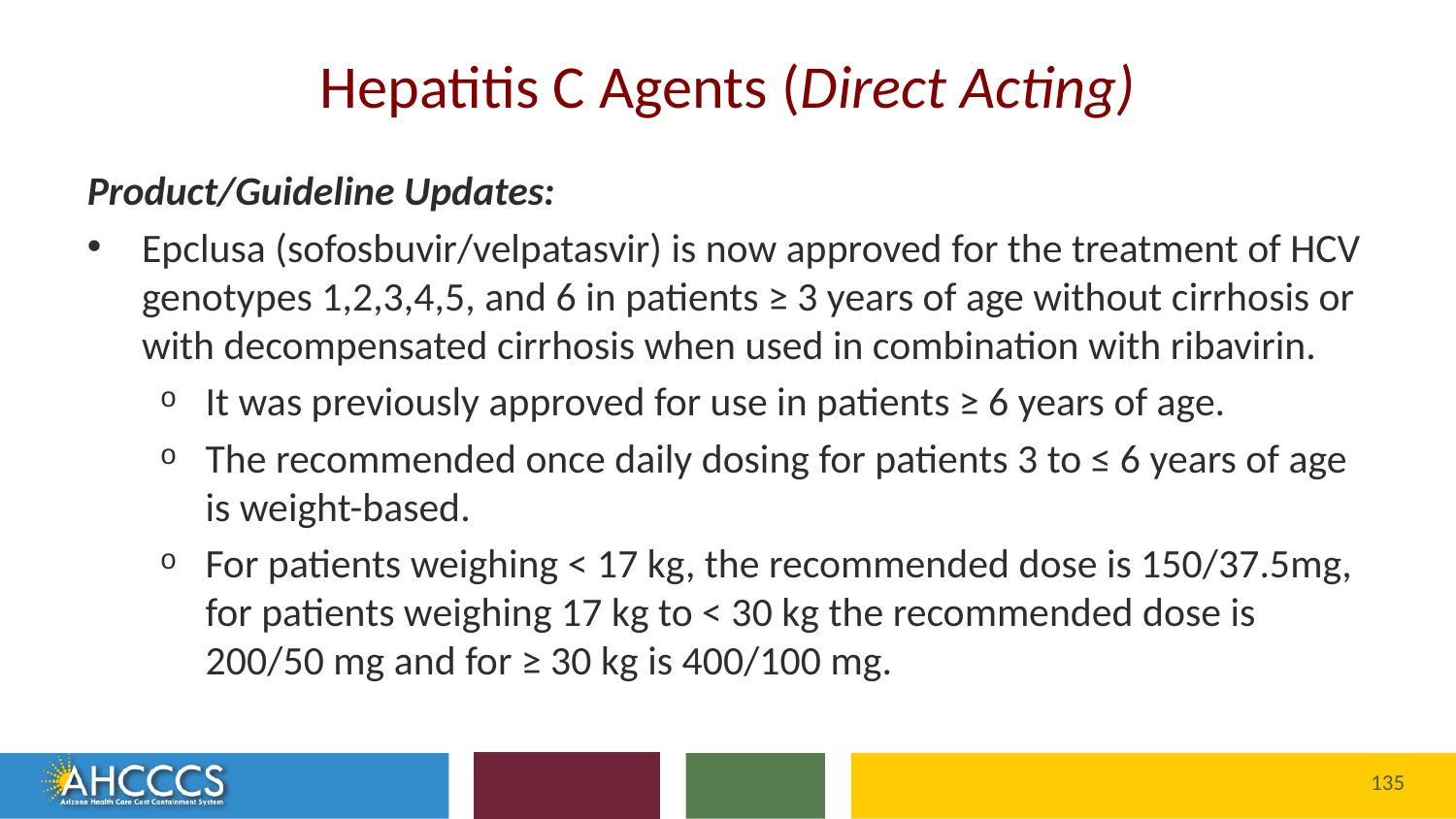

# Hepatitis C Agents (Direct Acting)
Product/Guideline Updates:
Epclusa (sofosbuvir/velpatasvir) is now approved for the treatment of HCV genotypes 1,2,3,4,5, and 6 in patients ≥ 3 years of age without cirrhosis or with decompensated cirrhosis when used in combination with ribavirin.
It was previously approved for use in patients ≥ 6 years of age.
The recommended once daily dosing for patients 3 to ≤ 6 years of age is weight-based.
For patients weighing < 17 kg, the recommended dose is 150/37.5mg, for patients weighing 17 kg to < 30 kg the recommended dose is 200/50 mg and for ≥ 30 kg is 400/100 mg.